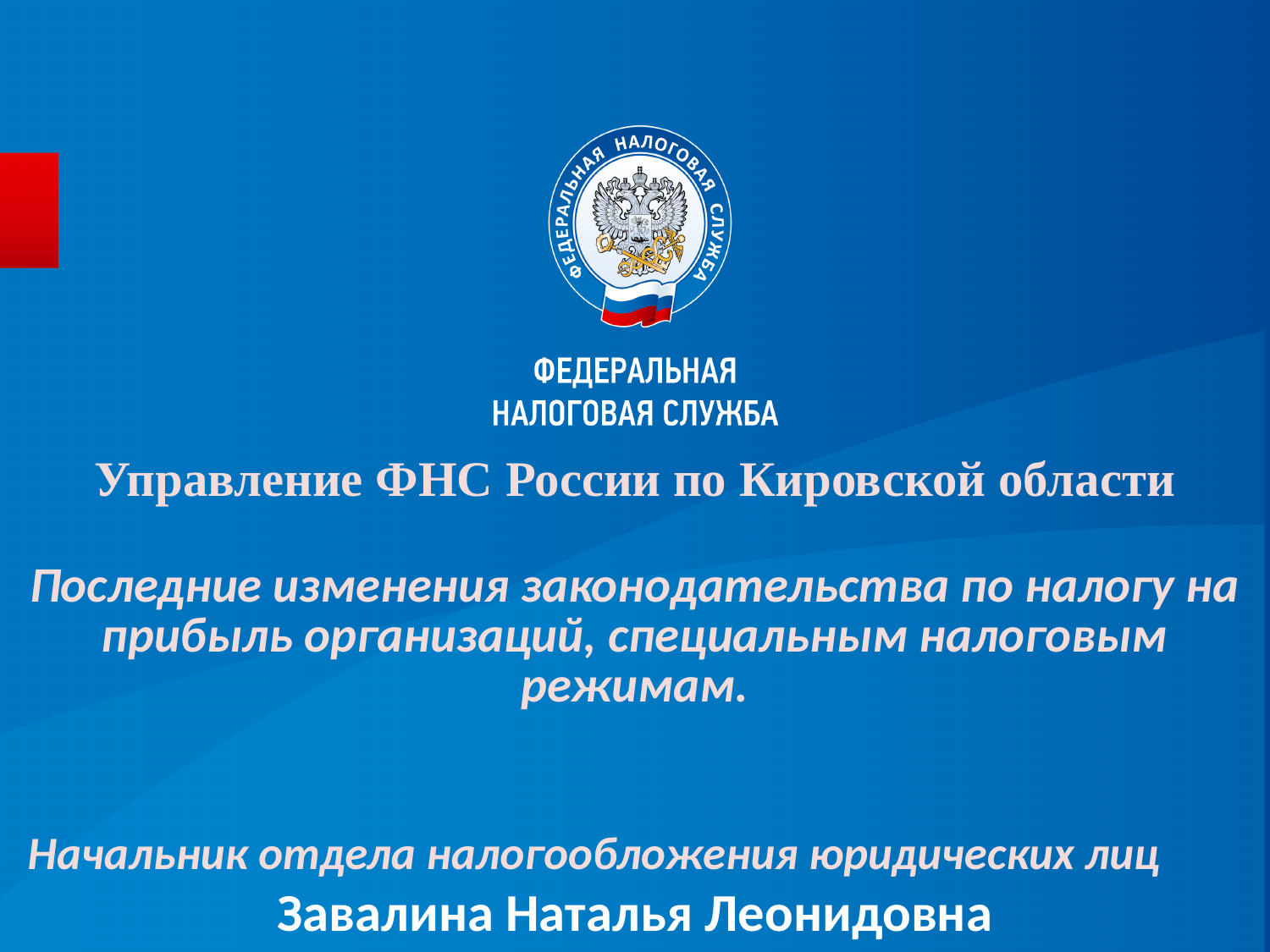

Управление ФНС России по Кировской области

Последние изменения законодательства по налогу на прибыль организаций, специальным налоговым режимам.

Начальник отдела налогообложения юридических лиц
Завалина Наталья Леонидовна